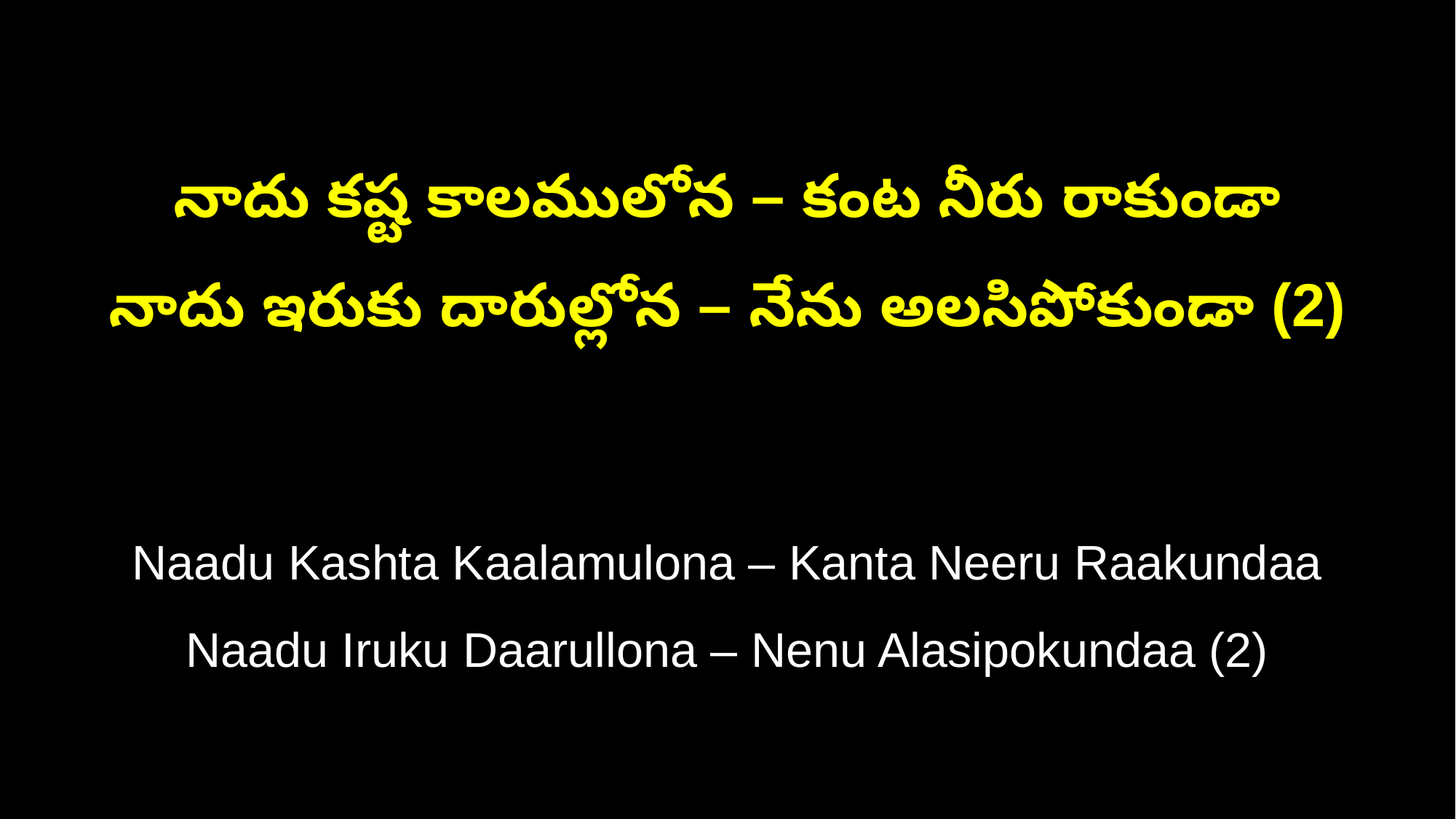

నాదు కష్ట కాలములోన – కంట నీరు రాకుండా
నాదు ఇరుకు దారుల్లోన – నేను అలసిపోకుండా (2)
Naadu Kashta Kaalamulona – Kanta Neeru Raakundaa
Naadu Iruku Daarullona – Nenu Alasipokundaa (2)